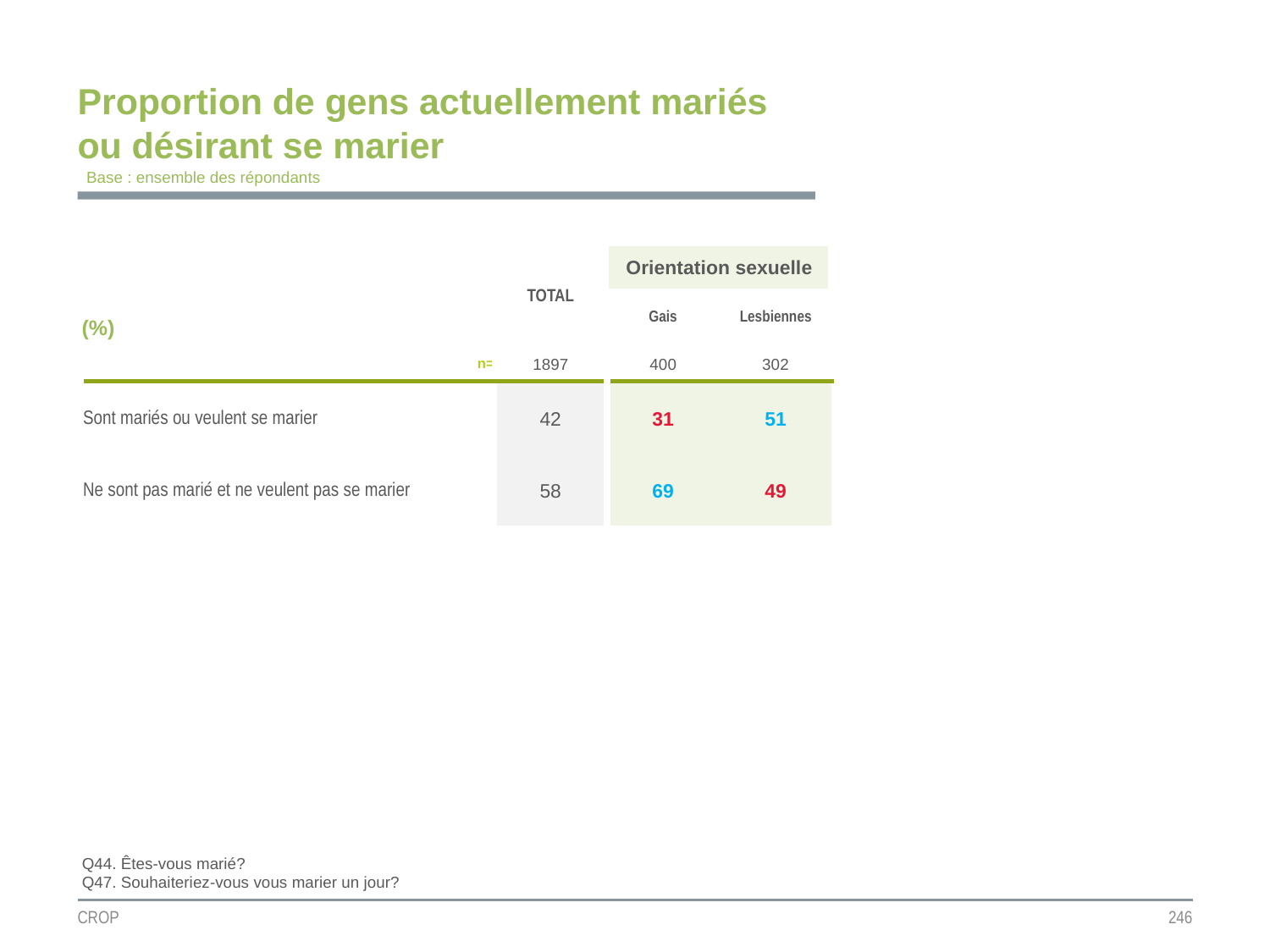

Proportion de gens actuellement mariés
ou désirant se marier
Base : ensemble des répondants
|  | TOTAL | Orientation sexuelle |  |
| --- | --- | --- | --- |
| (%) |  | Gais | Lesbiennes |
| n= | 1897 | 400 | 302 |
| Sont mariés ou veulent se marier | 42 | 31 | 51 |
| Ne sont pas marié et ne veulent pas se marier | 58 | 69 | 49 |
Q44. Êtes-vous marié?
Q47. Souhaiteriez-vous vous marier un jour?
CROP
246